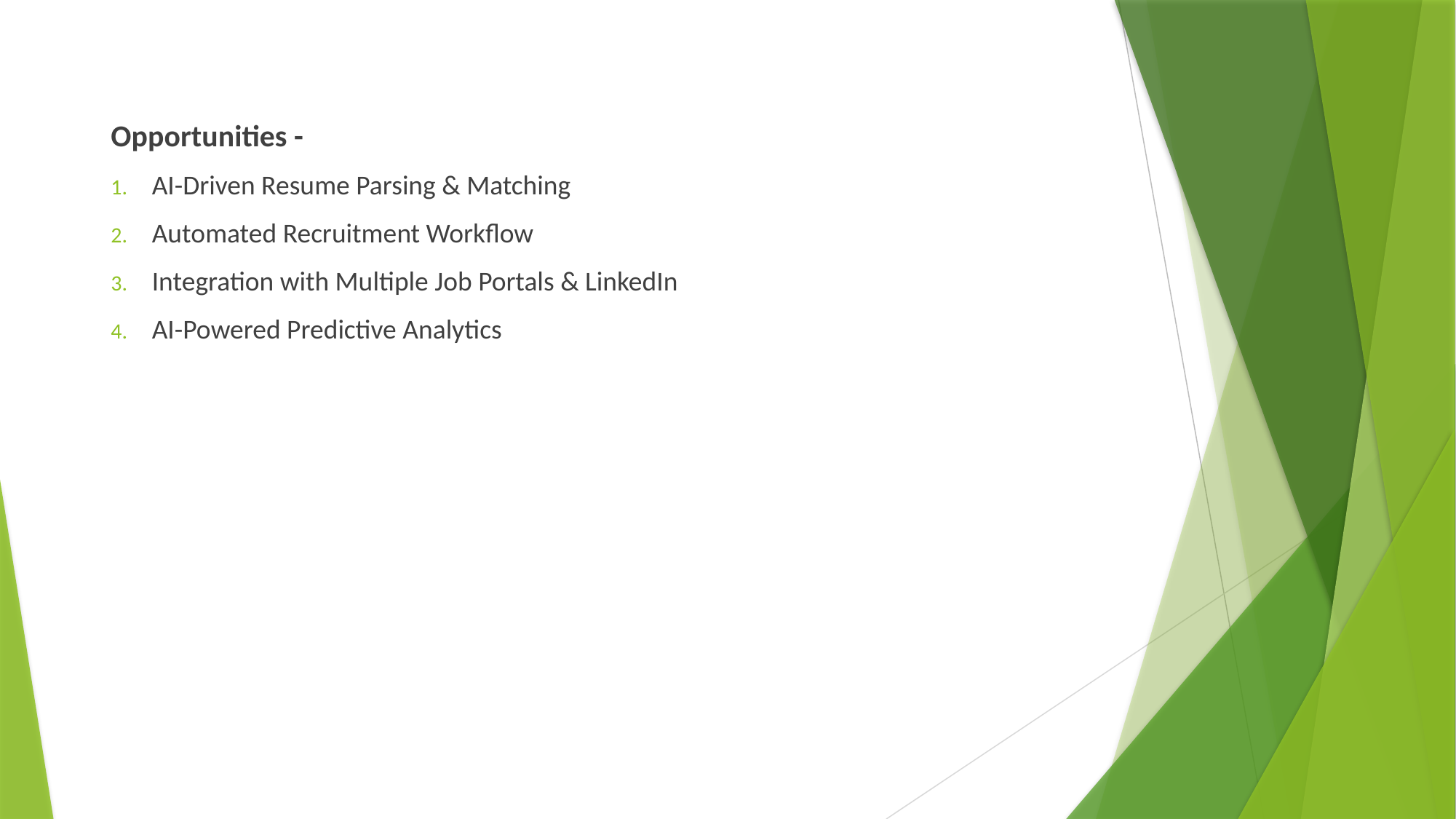

Opportunities -
AI-Driven Resume Parsing & Matching
Automated Recruitment Workflow
Integration with Multiple Job Portals & LinkedIn
AI-Powered Predictive Analytics